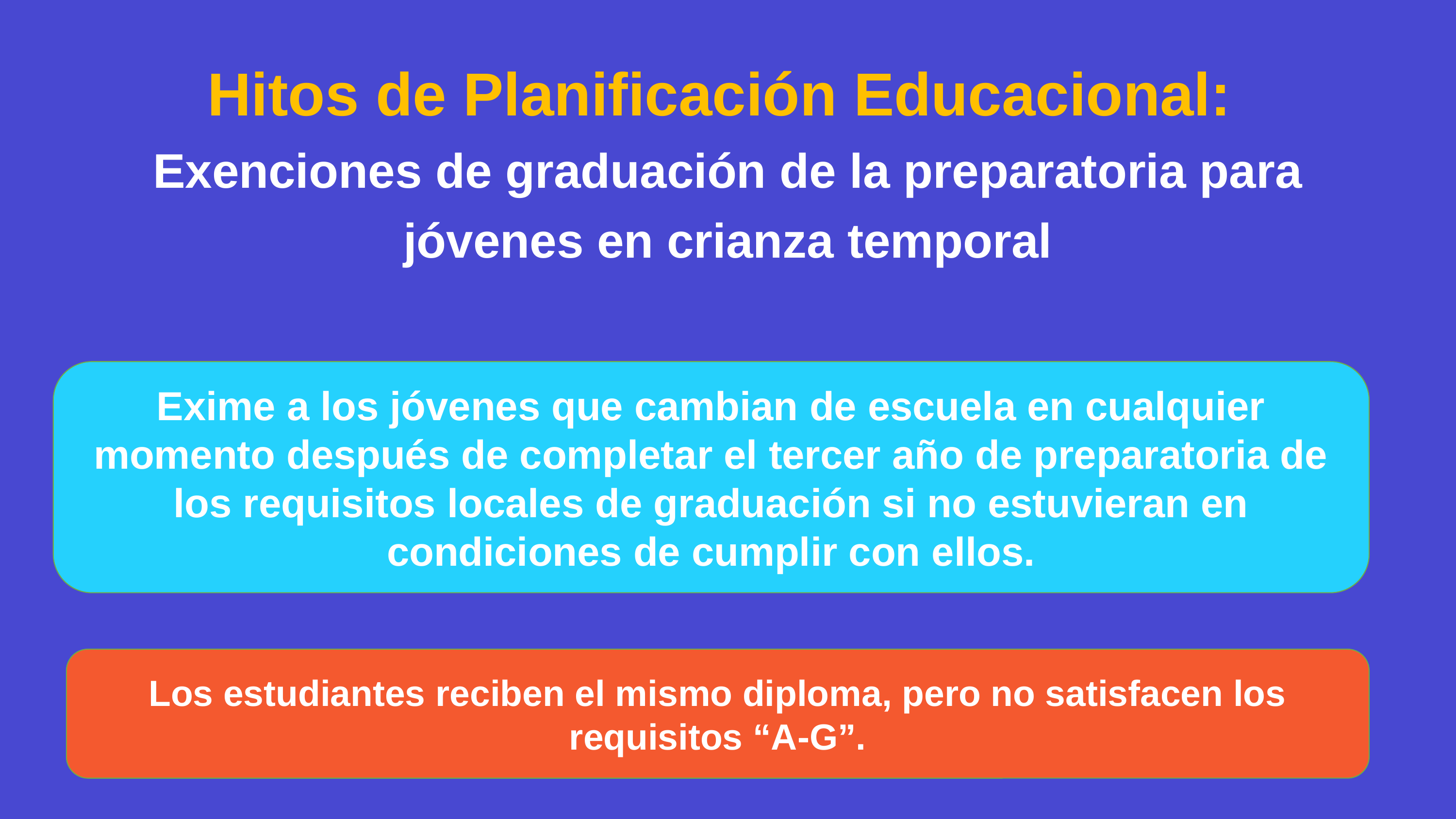

Hitos de Planificación Educacional:
Exenciones de graduación de la preparatoria para jóvenes en crianza temporal
Exime a los jóvenes que cambian de escuela en cualquier momento después de completar el tercer año de preparatoria de los requisitos locales de graduación si no estuvieran en condiciones de cumplir con ellos.
Los estudiantes reciben el mismo diploma, pero no satisfacen los requisitos “A-G”.